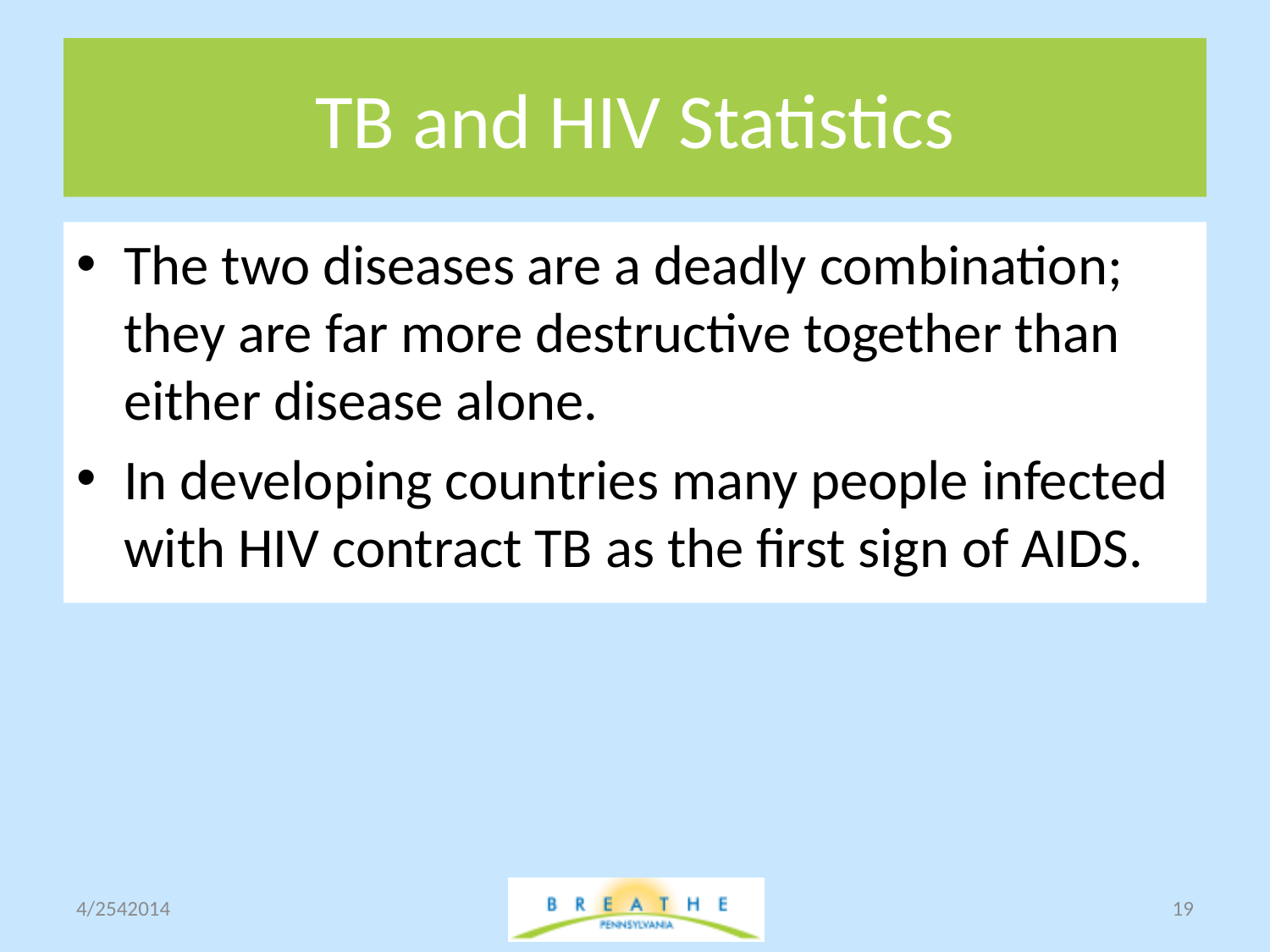

# TB and HIV Statistics
The two diseases are a deadly combination; they are far more destructive together than either disease alone.
In developing countries many people infected with HIV contract TB as the first sign of AIDS.
4/2542014
19